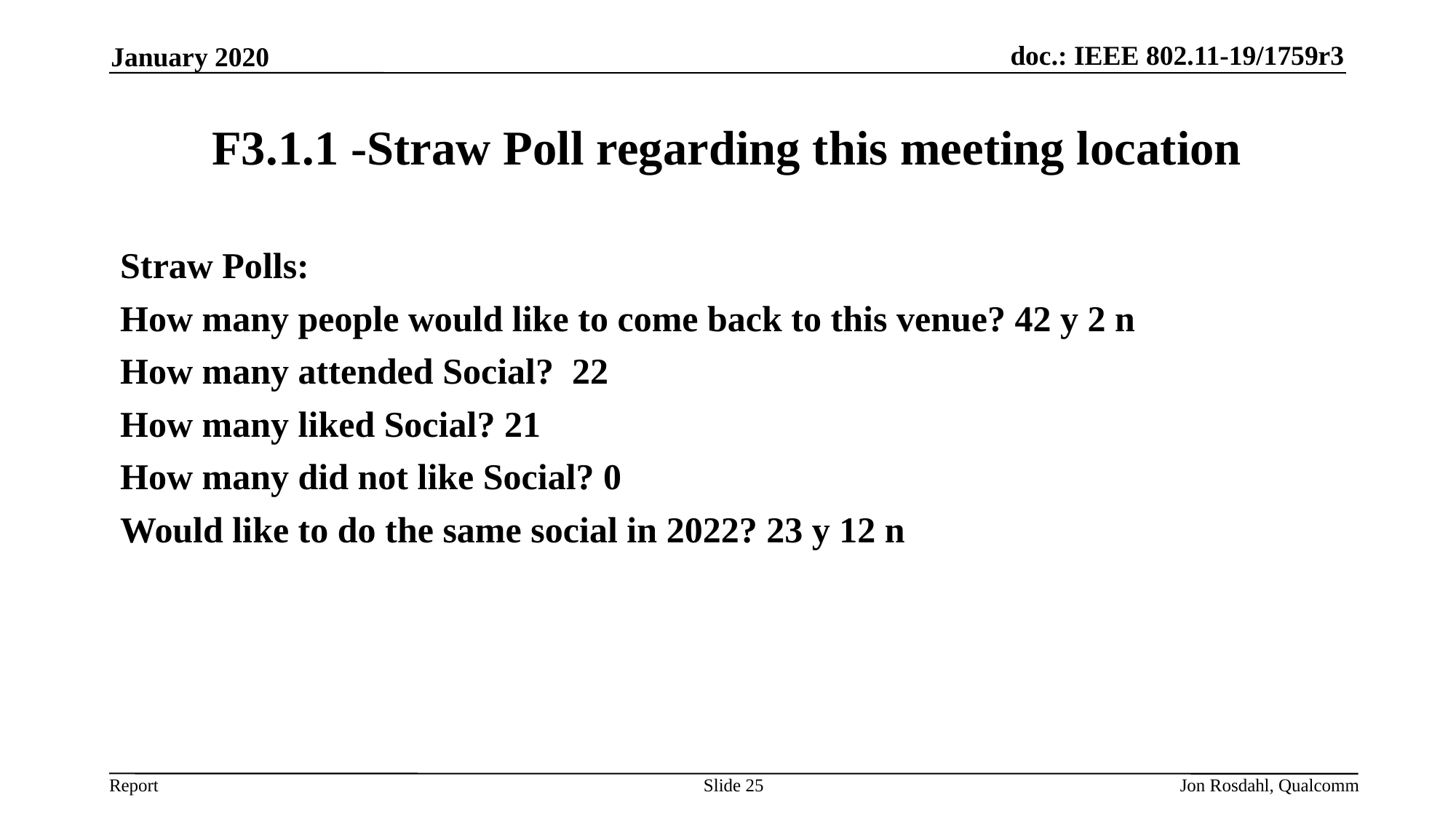

January 2020
# F3.1.1 -Straw Poll regarding this meeting location
Straw Polls:
How many people would like to come back to this venue? 42 y 2 n
How many attended Social?  22
How many liked Social? 21
How many did not like Social? 0
Would like to do the same social in 2022? 23 y 12 n

Slide 25
Jon Rosdahl, Qualcomm